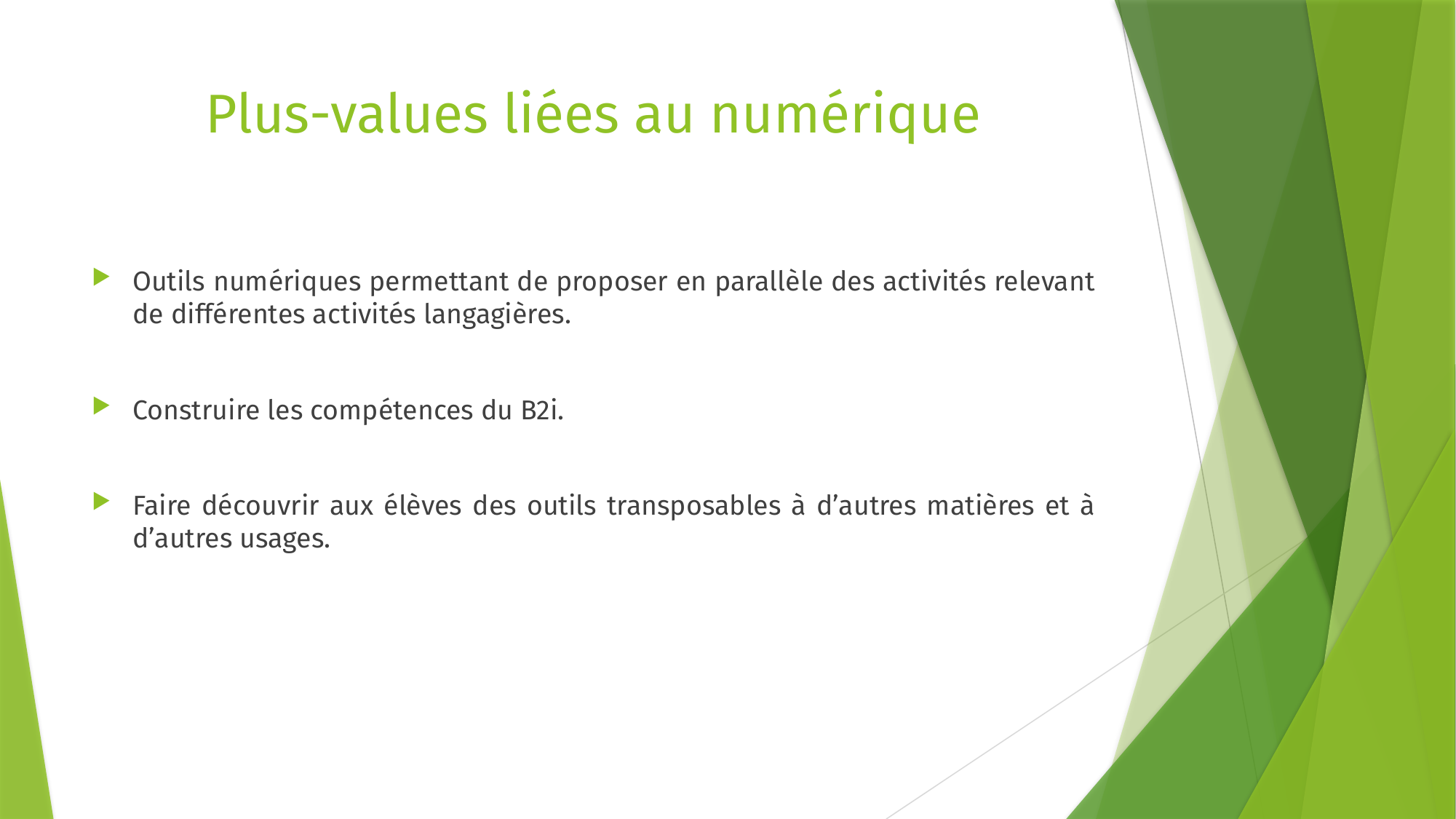

# Plus-values liées au numérique
Outils numériques permettant de proposer en parallèle des activités relevant de différentes activités langagières.

Construire les compétences du B2i.

Faire découvrir aux élèves des outils transposables à d’autres matières et à d’autres usages.